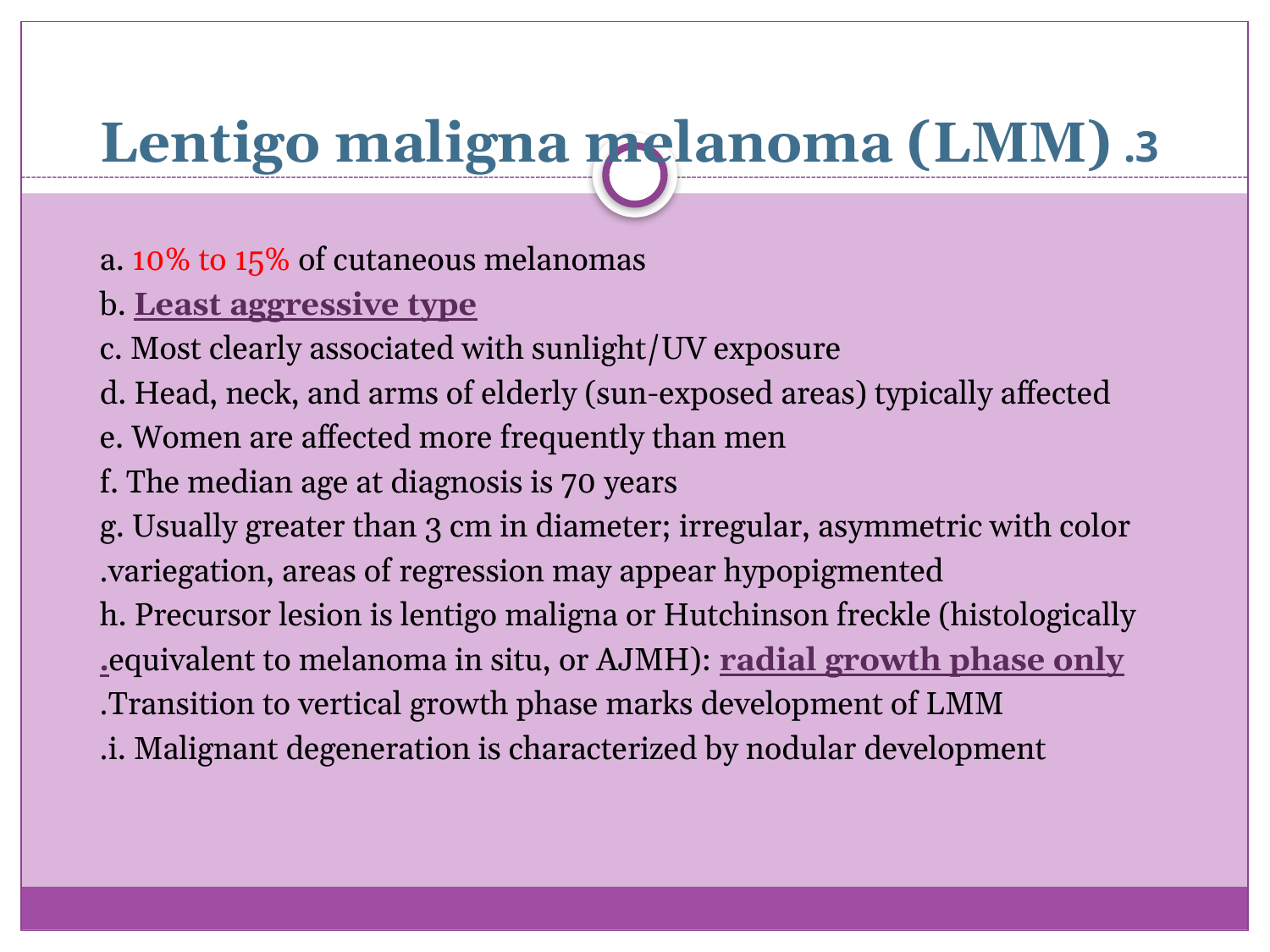

3. Lentigo maligna melanoma (LMM)

a. 10% to 15% of cutaneous melanomas
b. Least aggressive type
c. Most clearly associated with sunlight/UV exposure
d. Head, neck, and arms of elderly (sun-exposed areas) typically affected
e. Women are affected more frequently than men
f. The median age at diagnosis is 70 years
g. Usually greater than 3 cm in diameter; irregular, asymmetric with color
variegation, areas of regression may appear hypopigmented.
h. Precursor lesion is lentigo maligna or Hutchinson freckle (histologically
equivalent to melanoma in situ, or AJMH): radial growth phase only.
Transition to vertical growth phase marks development of LMM.
i. Malignant degeneration is characterized by nodular development.